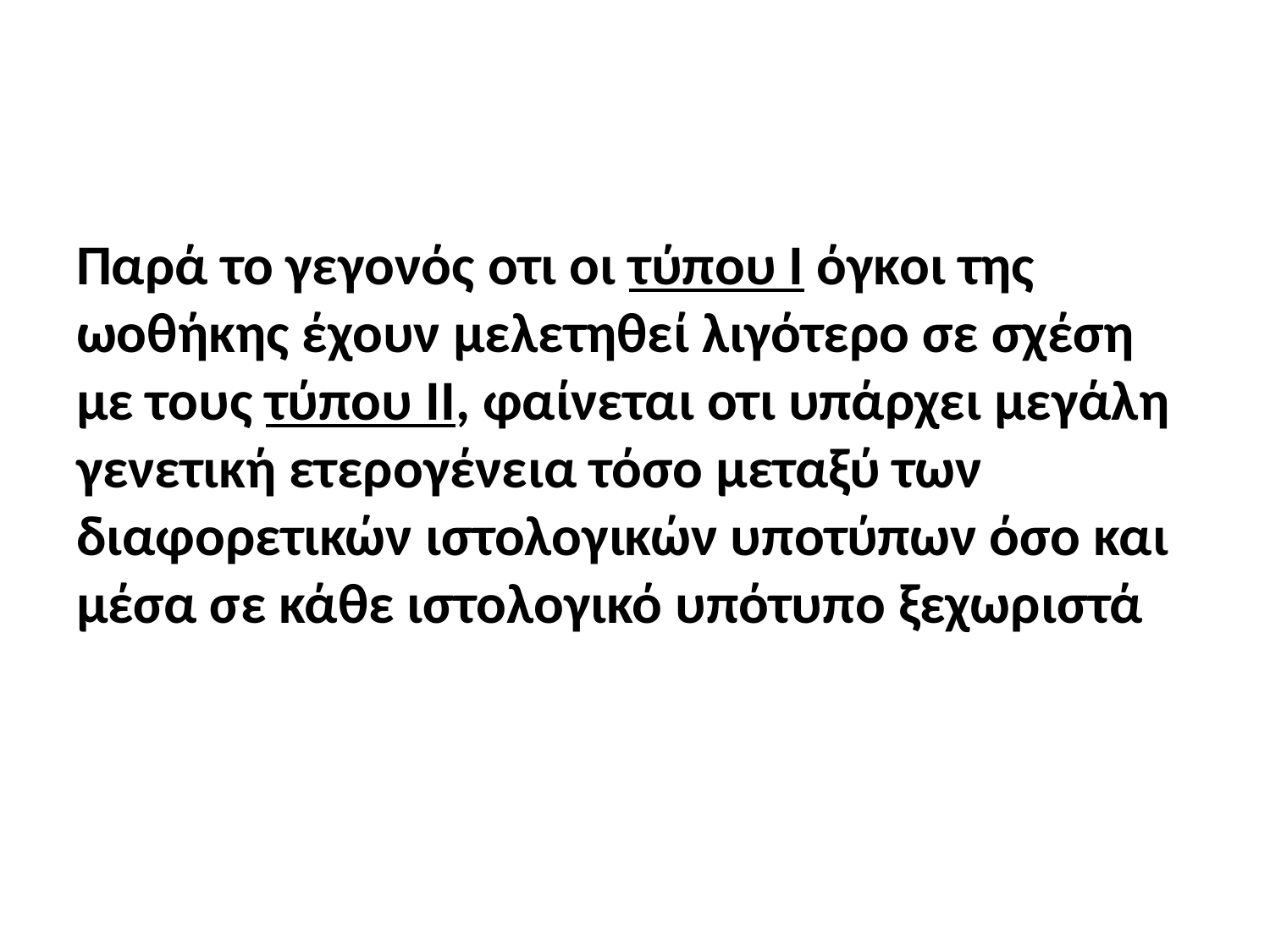

#
Παρά το γεγονός οτι οι τύπου Ι όγκοι της ωοθήκης έχουν μελετηθεί λιγότερο σε σχέση με τους τύπου ΙΙ, φαίνεται οτι υπάρχει μεγάλη γενετική ετερογένεια τόσο μεταξύ των διαφορετικών ιστολογικών υποτύπων όσο και μέσα σε κάθε ιστολογικό υπότυπο ξεχωριστά